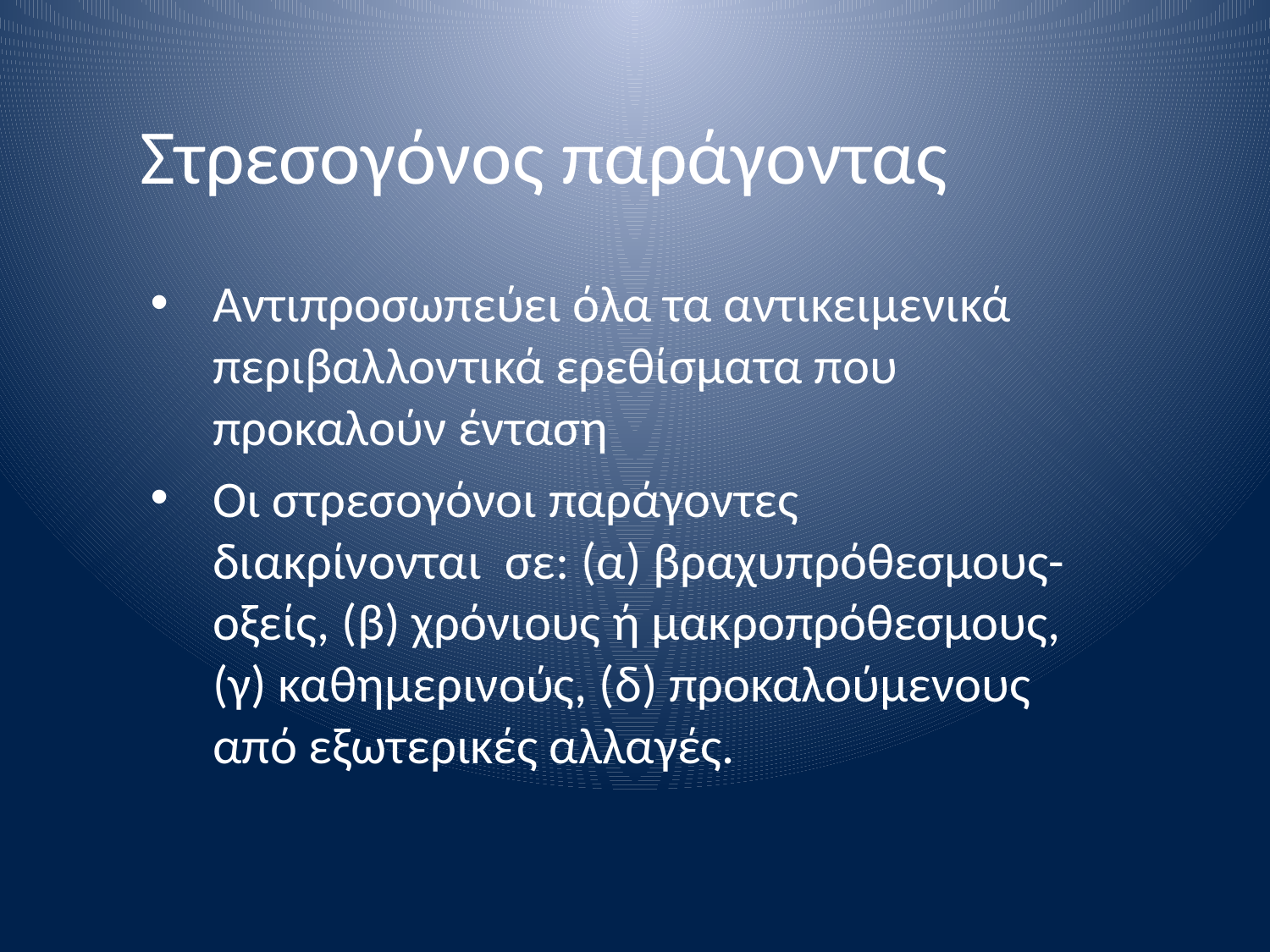

# Στρεσογόνος παράγοντας
Αντιπροσωπεύει όλα τα αντικειμενικά περιβαλλοντικά ερεθίσματα που προκαλούν ένταση
Οι στρεσογόνοι παράγοντες διακρίνονται  σε: (α) βραχυπρόθεσμους-οξείς, (β) χρόνιους ή μακροπρόθεσμους, (γ) καθημερινούς, (δ) προκαλούμενους από εξωτερικές αλλαγές.